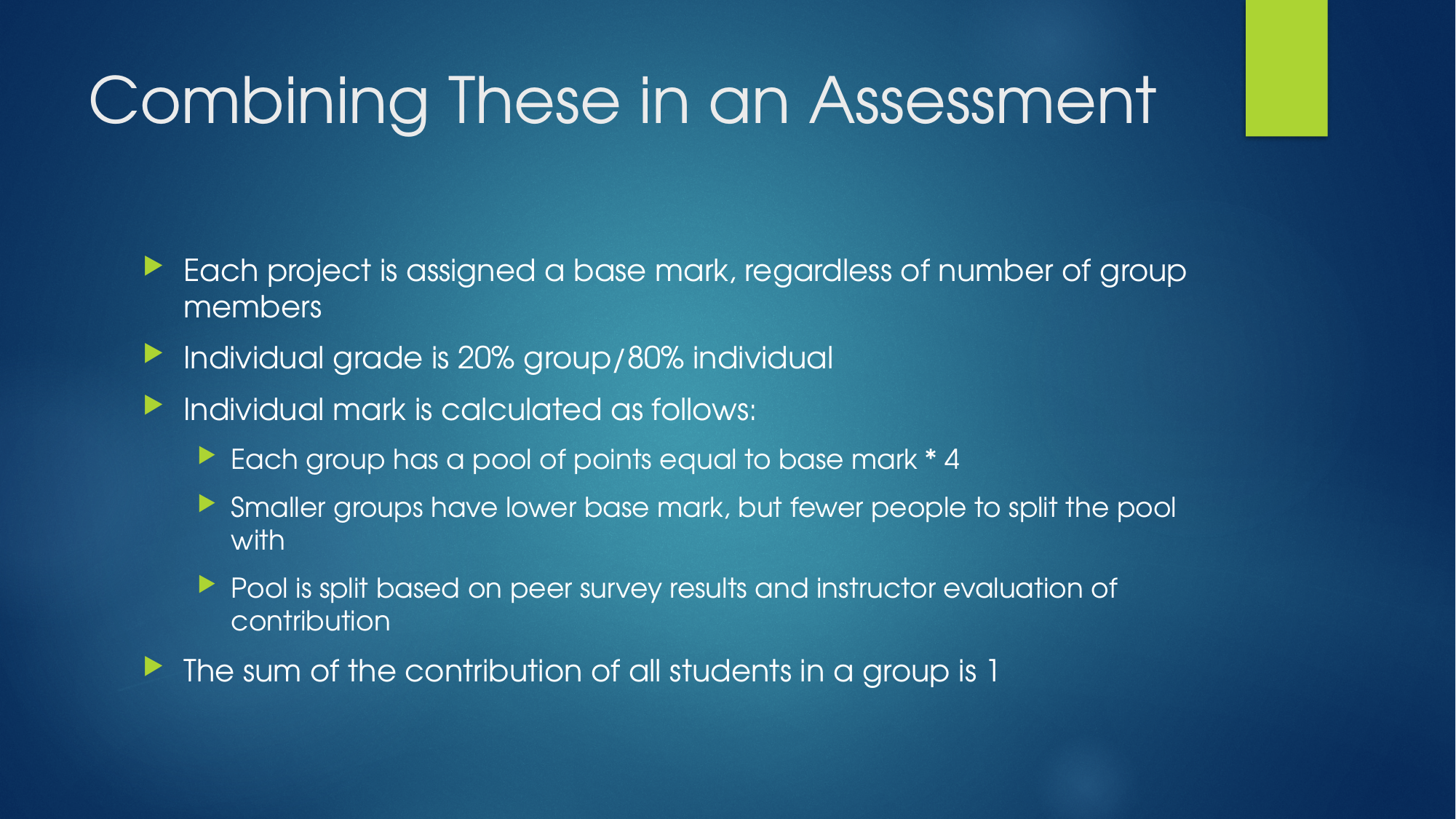

# Combining These in an Assessment
Each project is assigned a base mark, regardless of number of group members
Individual grade is 20% group/80% individual
Individual mark is calculated as follows:
Each group has a pool of points equal to base mark * 4
Smaller groups have lower base mark, but fewer people to split the pool with
Pool is split based on peer survey results and instructor evaluation of contribution
The sum of the contribution of all students in a group is 1